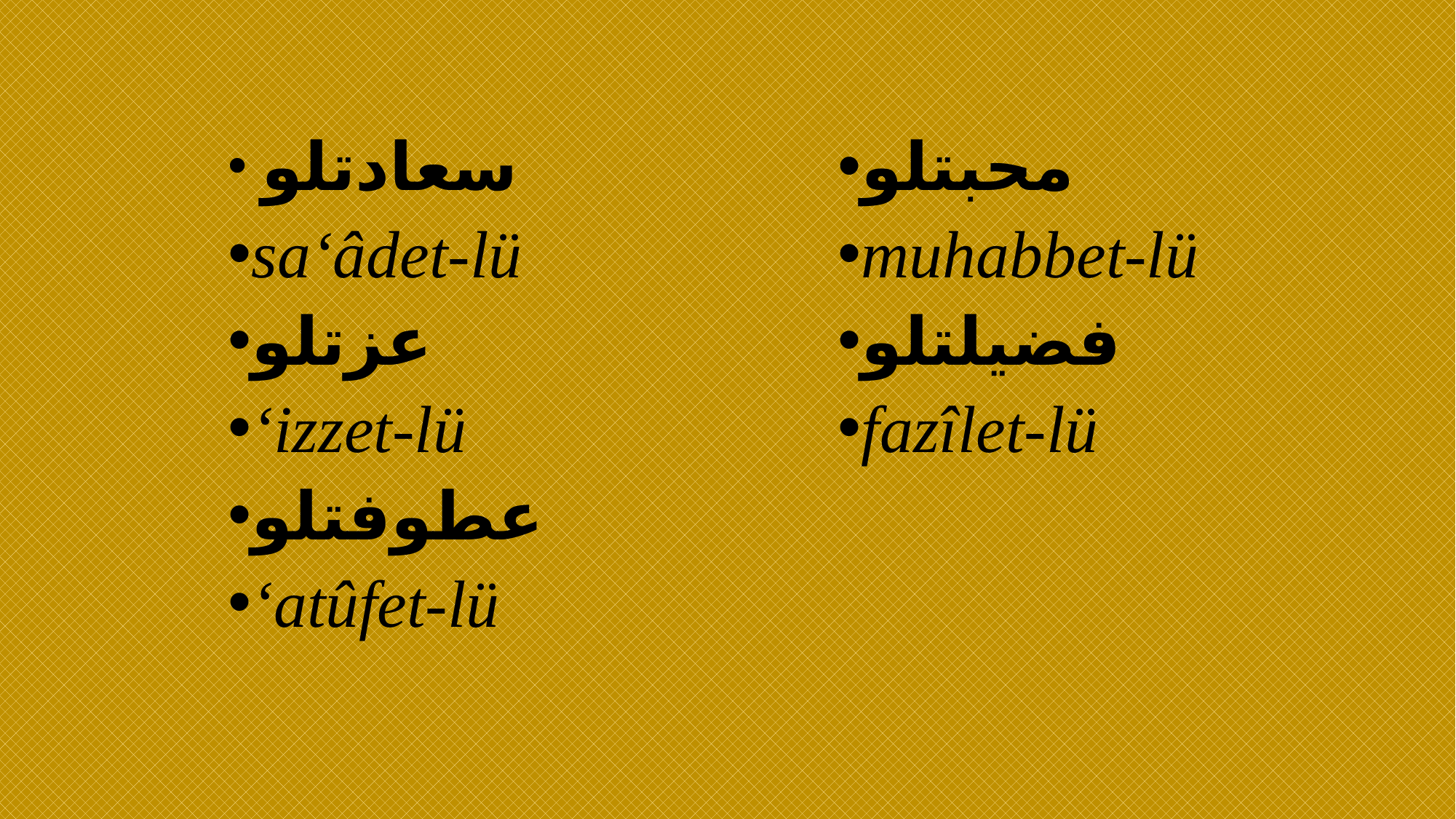

سعادتلو
sa‘âdet-lü
عزتلو
‘izzet-lü
عطوفتلو
‘atûfet-lü

محبتلو
muhabbet-lü
فضيلتلو
fazîlet-lü